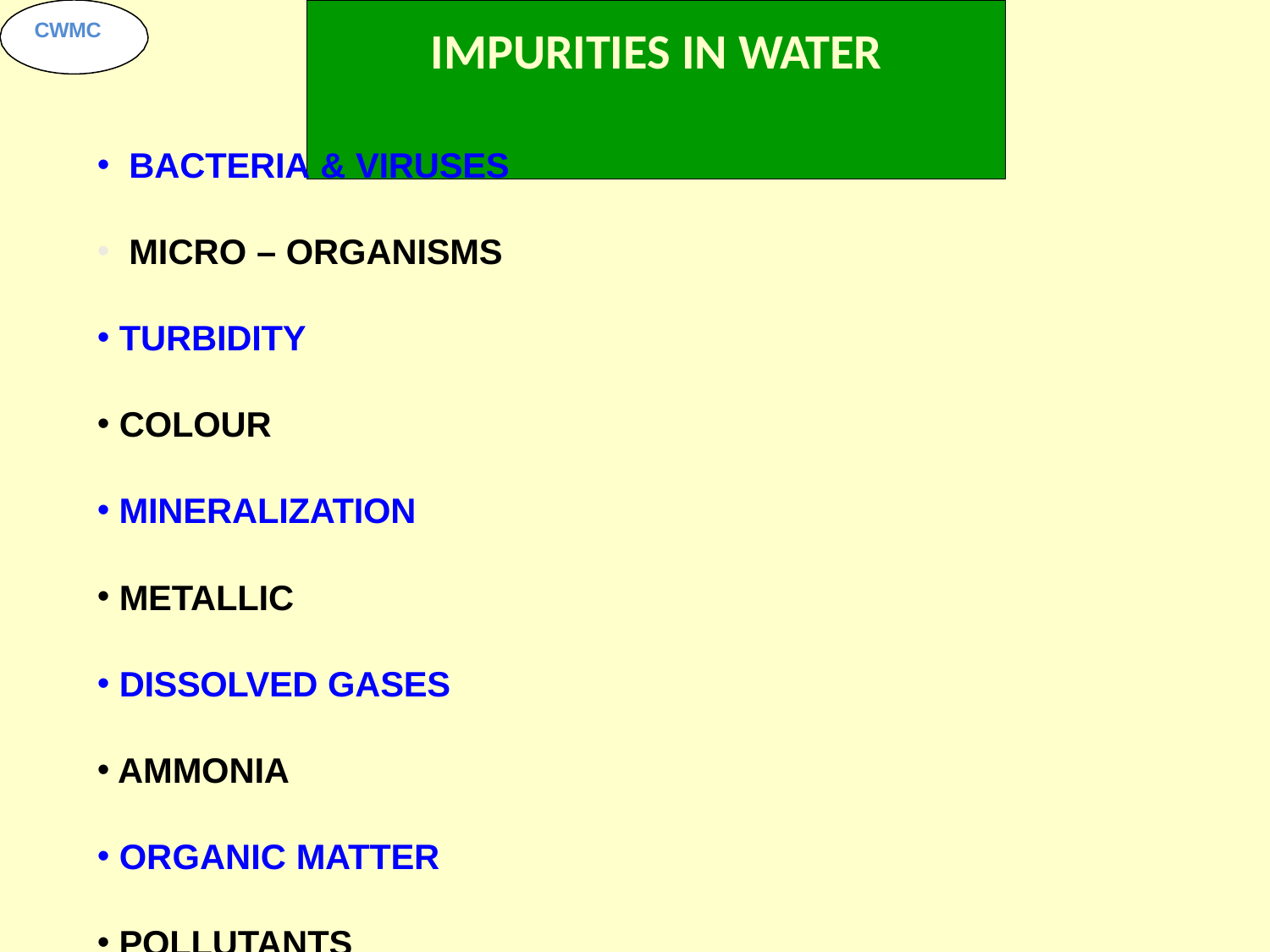

# IMPURITIES IN WATER
CWMC
BACTERIA & VIRUSES

MICRO – ORGANISMS

TURBIDITY

COLOUR

MINERALIZATION

METALLIC

DISSOLVED GASES

AMMONIA

ORGANIC MATTER

POLLUTANTS